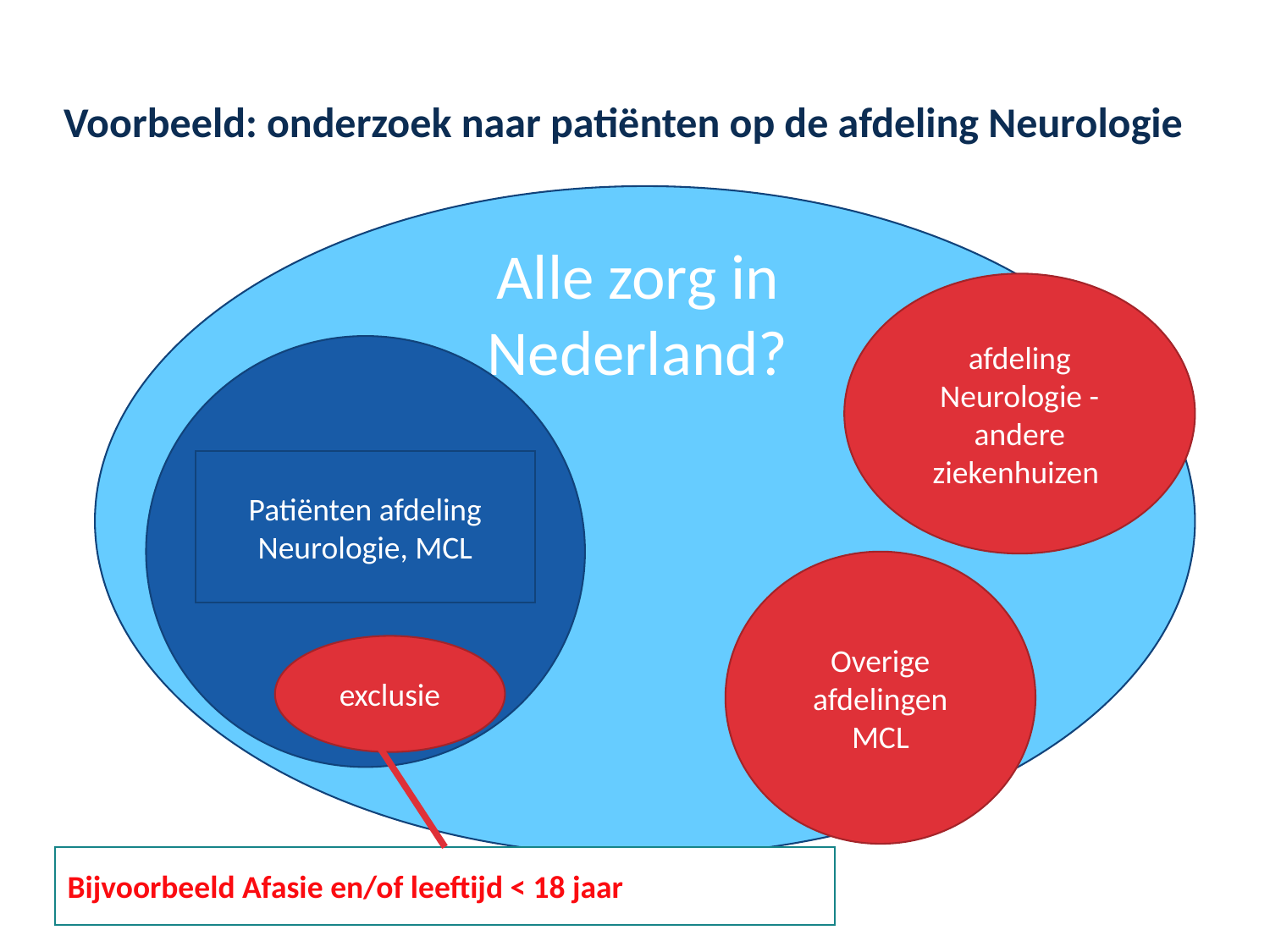

# Voorbeeld: onderzoek naar patiënten op de afdeling Neurologie
Alle zorg in
Nederland?

afdeling Neurologie - andere ziekenhuizen
Inclusie:
Zorg ziekenhuizen

Patiënten afdeling Neurologie, MCL
Overige afdelingen MCL
exclusie
Bijvoorbeeld Afasie en/of leeftijd < 18 jaar